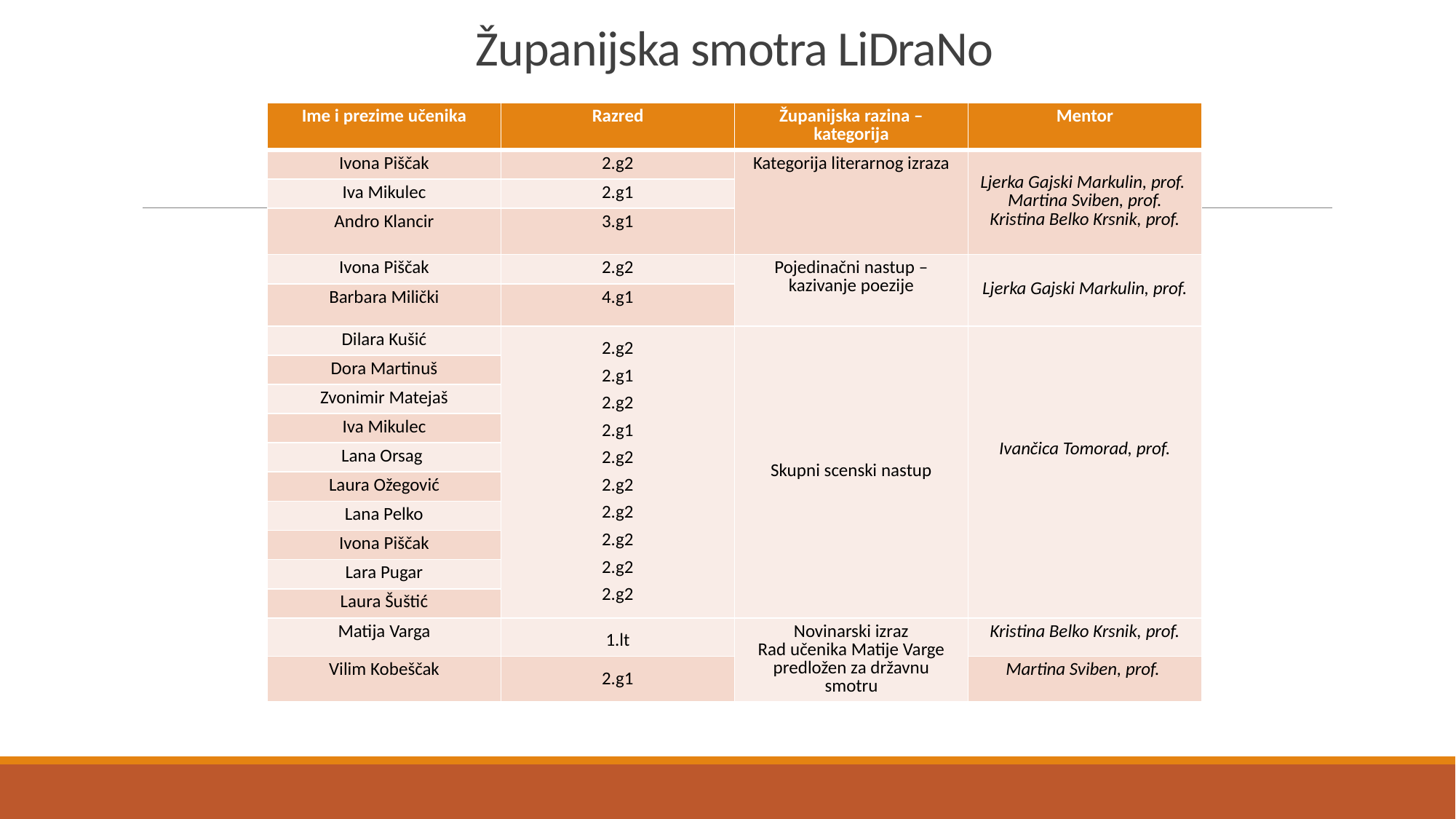

# Županijska smotra LiDraNo
| Ime i prezime učenika | Razred | Županijska razina – kategorija | Mentor |
| --- | --- | --- | --- |
| Ivona Piščak | 2.g2 | Kategorija literarnog izraza | Ljerka Gajski Markulin, prof. Martina Sviben, prof. Kristina Belko Krsnik, prof. |
| Iva Mikulec | 2.g1 |  |  |
| Andro Klancir | 3.g1 |  |  |
| Ivona Piščak | 2.g2 | Pojedinačni nastup – kazivanje poezije | Ljerka Gajski Markulin, prof. |
| Barbara Milički | 4.g1 |  |  |
| Dilara Kušić | 2.g2 2.g1 2.g2 2.g1 2.g2 2.g2 2.g2 2.g2 2.g2 2.g2 | Skupni scenski nastup | Ivančica Tomorad, prof. |
| Dora Martinuš |  |  |  |
| Zvonimir Matejaš |  |  |  |
| Iva Mikulec |  |  |  |
| Lana Orsag |  |  |  |
| Laura Ožegović |  |  |  |
| Lana Pelko |  |  |  |
| Ivona Piščak |  |  |  |
| Lara Pugar |  |  |  |
| Laura Šuštić |  |  |  |
| Matija Varga | 1.lt | Novinarski izraz Rad učenika Matije Varge predložen za državnu smotru | Kristina Belko Krsnik, prof. |
| Vilim Kobeščak | 2.g1 |  | Martina Sviben, prof. |